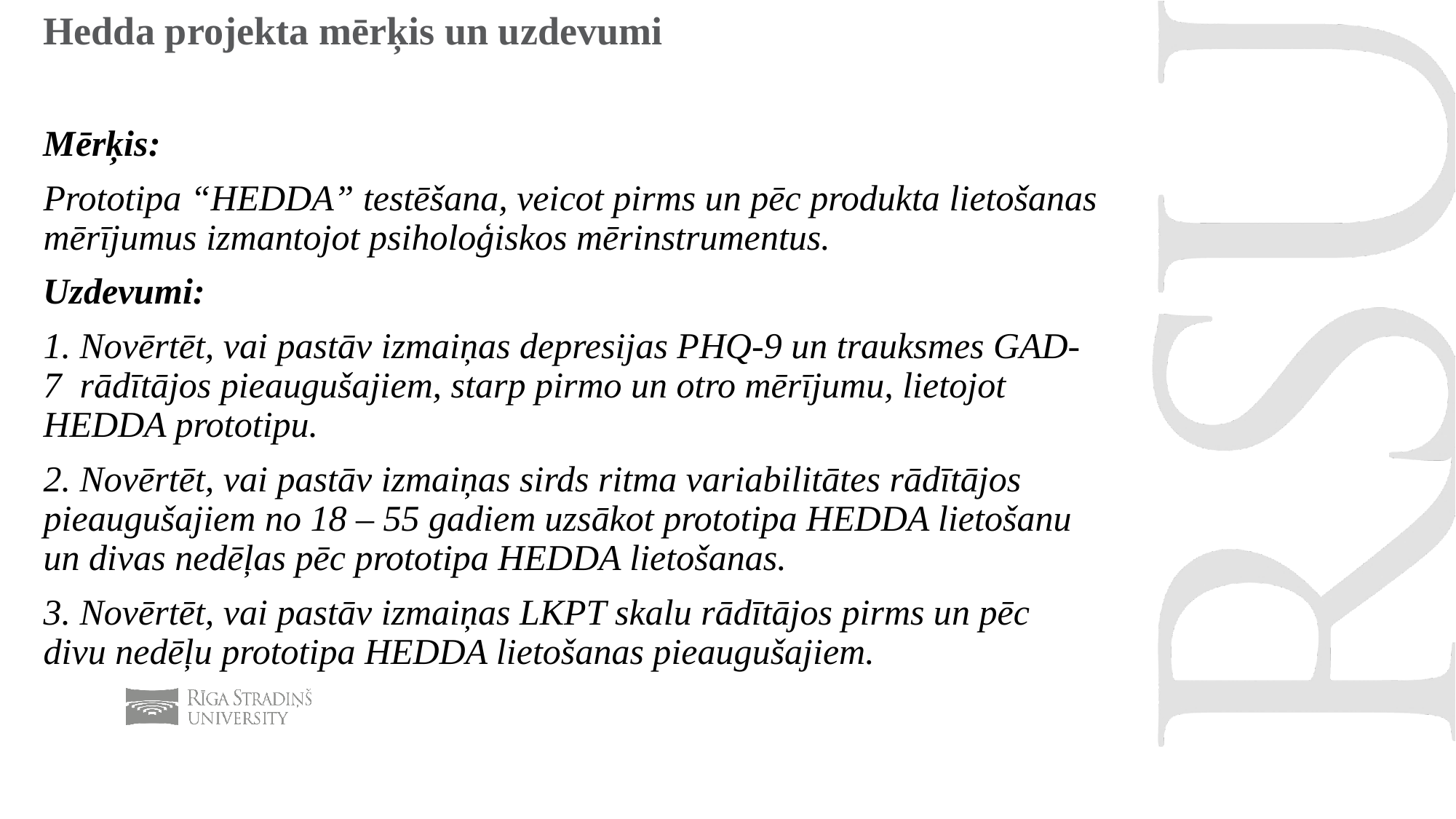

# Hedda projekta mērķis un uzdevumi
Mērķis:
Prototipa “HEDDA” testēšana, veicot pirms un pēc produkta lietošanas mērījumus izmantojot psiholoģiskos mērinstrumentus.
Uzdevumi:
1. Novērtēt, vai pastāv izmaiņas depresijas PHQ-9 un trauksmes GAD-7  rādītājos pieaugušajiem, starp pirmo un otro mērījumu, lietojot HEDDA prototipu.
2. Novērtēt, vai pastāv izmaiņas sirds ritma variabilitātes rādītājos pieaugušajiem no 18 – 55 gadiem uzsākot prototipa HEDDA lietošanu un divas nedēļas pēc prototipa HEDDA lietošanas.
3. Novērtēt, vai pastāv izmaiņas LKPT skalu rādītājos pirms un pēc divu nedēļu prototipa HEDDA lietošanas pieaugušajiem.